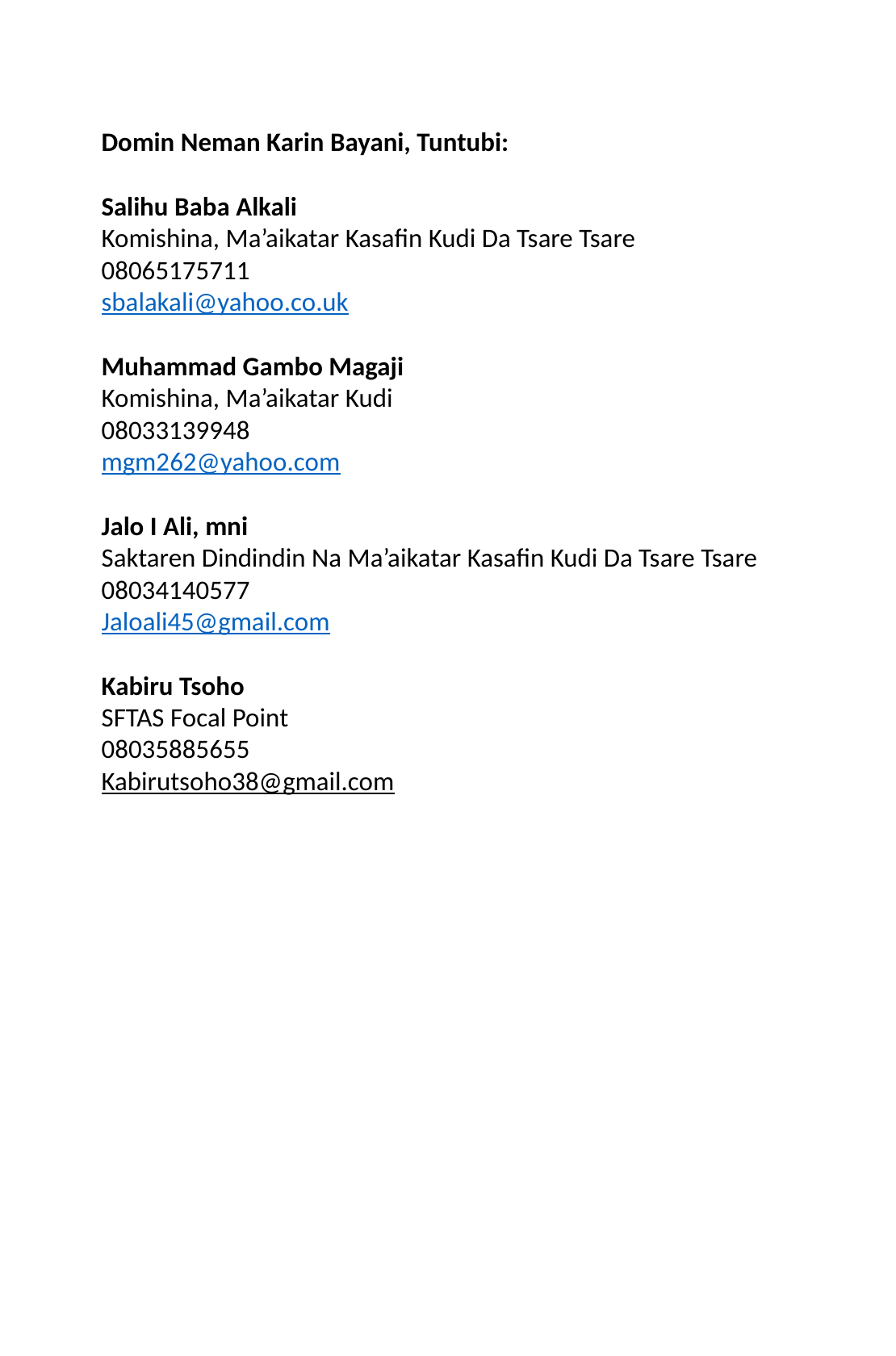

Domin Neman Karin Bayani, Tuntubi:

Salihu Baba Alkali
Komishina, Ma’aikatar Kasafin Kudi Da Tsare Tsare
08065175711
sbalakali@yahoo.co.uk

Muhammad Gambo Magaji
Komishina, Ma’aikatar Kudi
08033139948
mgm262@yahoo.com

Jalo I Ali, mni
Saktaren Dindindin Na Ma’aikatar Kasafin Kudi Da Tsare Tsare
08034140577
Jaloali45@gmail.com

Kabiru Tsoho
SFTAS Focal Point
08035885655
Kabirutsoho38@gmail.com